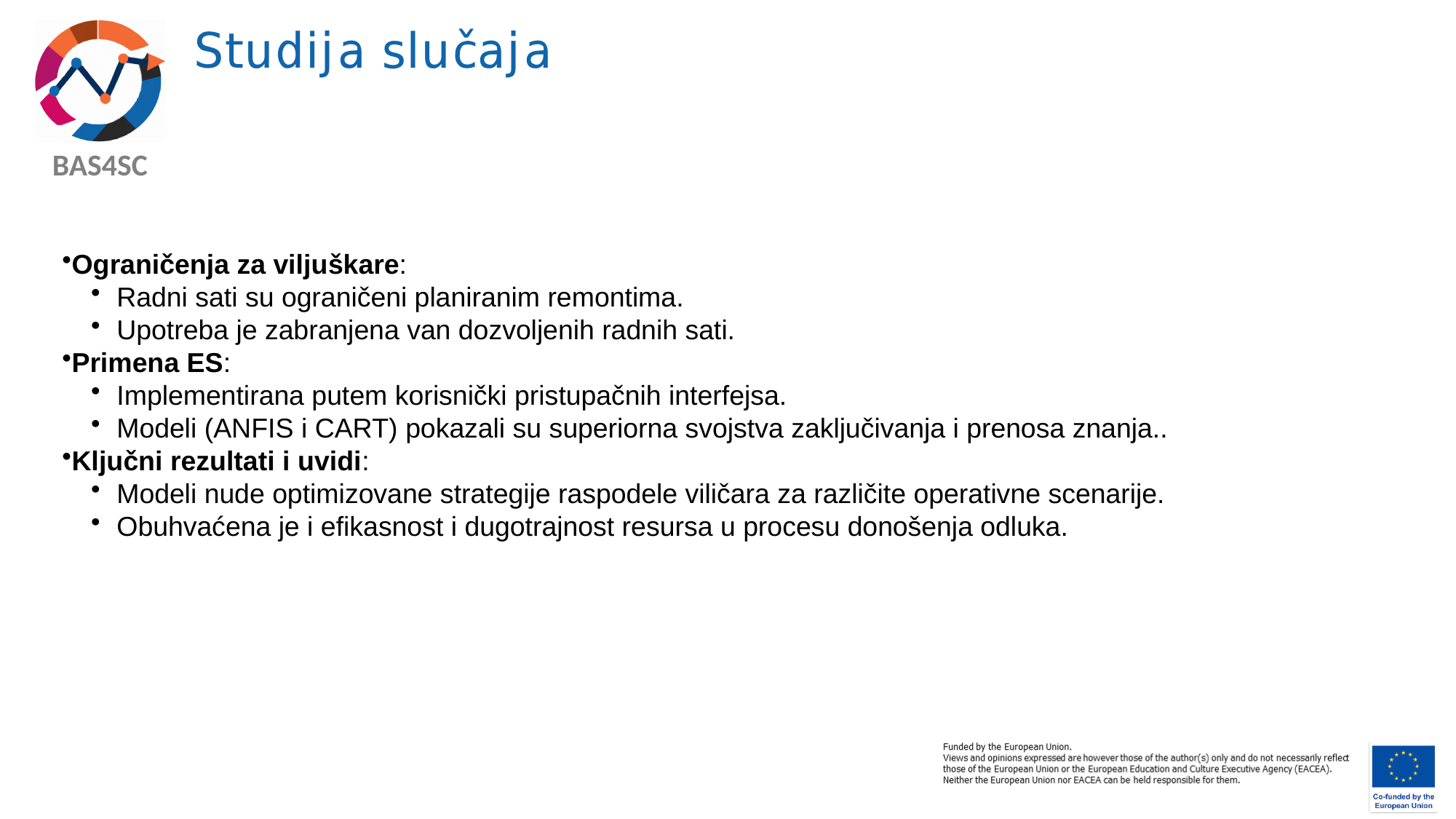

# Studija slučaja
Ograničenja za viljuškare:
Radni sati su ograničeni planiranim remontima.
Upotreba je zabranjena van dozvoljenih radnih sati.
Primena ES:
Implementirana putem korisnički pristupačnih interfejsa.
Modeli (ANFIS i CART) pokazali su superiorna svojstva zaključivanja i prenosa znanja..
Ključni rezultati i uvidi:
Modeli nude optimizovane strategije raspodele viličara za različite operativne scenarije.
Obuhvaćena je i efikasnost i dugotrajnost resursa u procesu donošenja odluka.